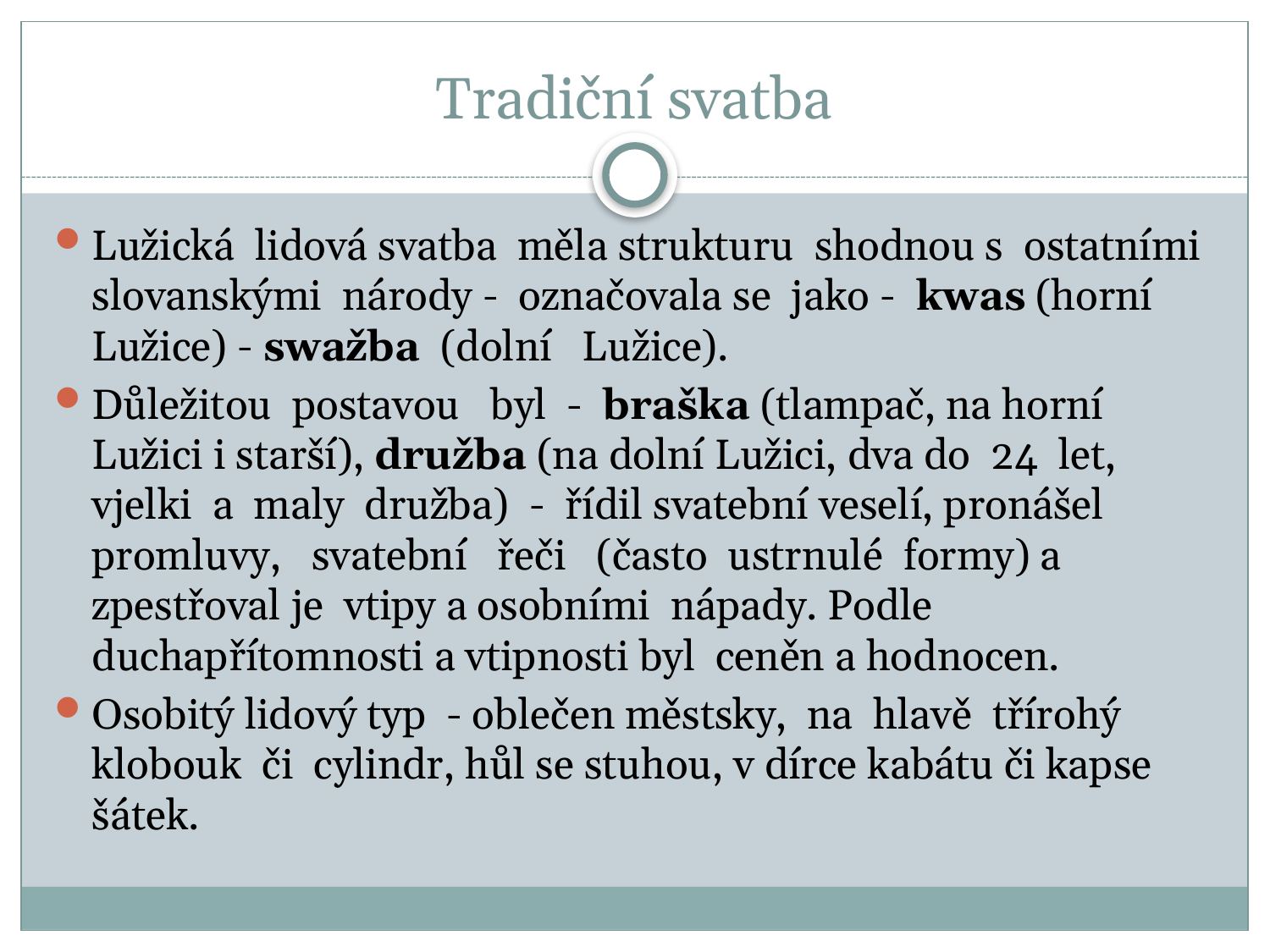

# Tradiční svatba
Lužická  lidová svatba  měla strukturu  shodnou s  ostatními slovanskými  národy -  označovala se  jako -  kwas (horní Lužice) - swažba  (dolní   Lužice).
Důležitou  postavou   byl  -  braška (tlampač, na horní Lužici i starší), družba (na dolní Lužici, dva do  24  let,  vjelki  a  maly  družba)  -  řídil svatební veselí, pronášel   promluvy,   svatební   řeči   (často  ustrnulé  formy) a zpestřoval je  vtipy a osobními  nápady. Podle duchapřítomnosti a vtipnosti byl  ceněn a hodnocen.
Osobitý lidový typ  - oblečen městsky,  na  hlavě  třírohý  klobouk  či  cylindr, hůl se stuhou, v dírce kabátu či kapse šátek.